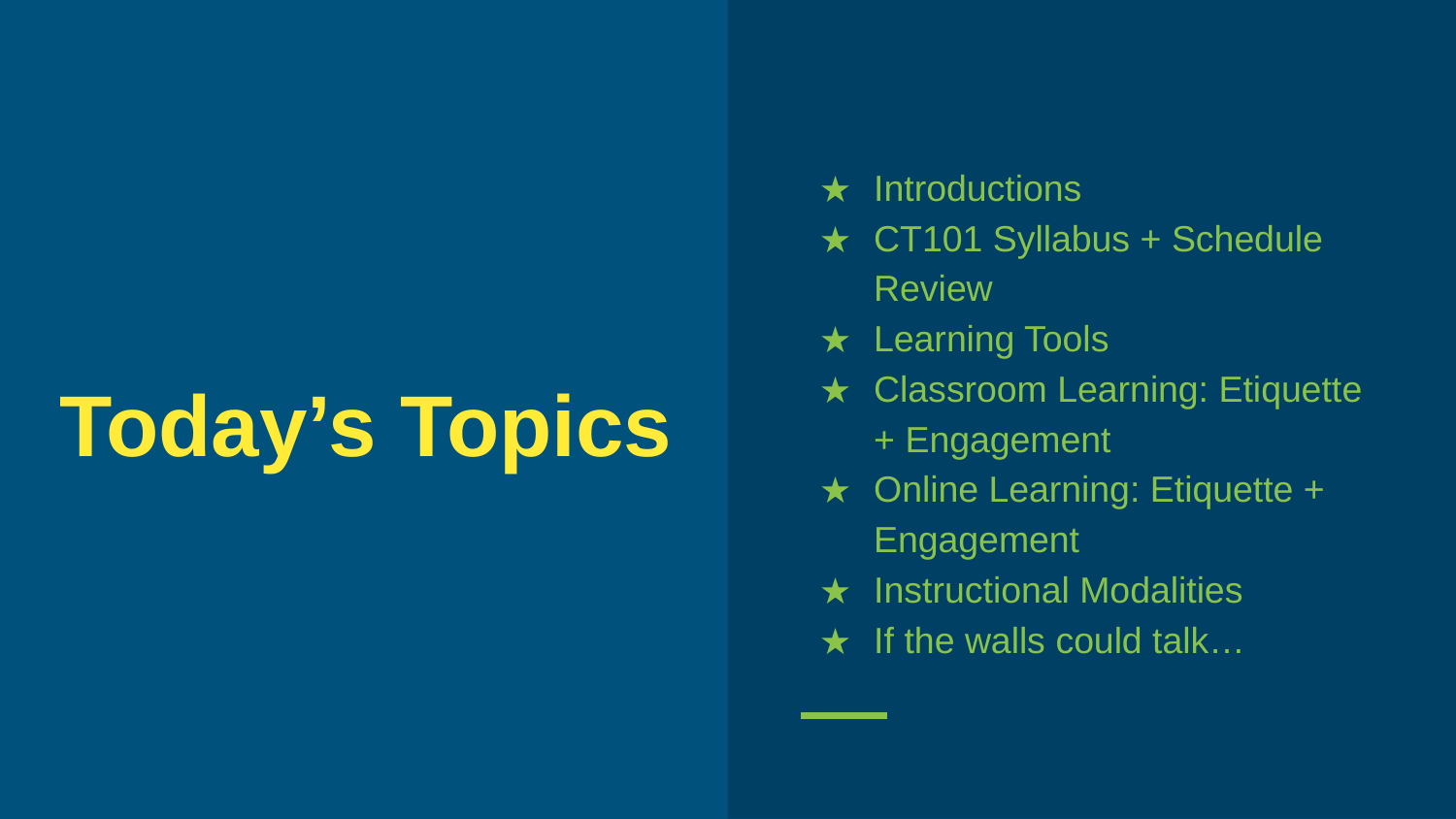

Introductions
CT101 Syllabus + Schedule Review
Learning Tools
Classroom Learning: Etiquette + Engagement
Online Learning: Etiquette + Engagement
Instructional Modalities
If the walls could talk…
# Today’s Topics